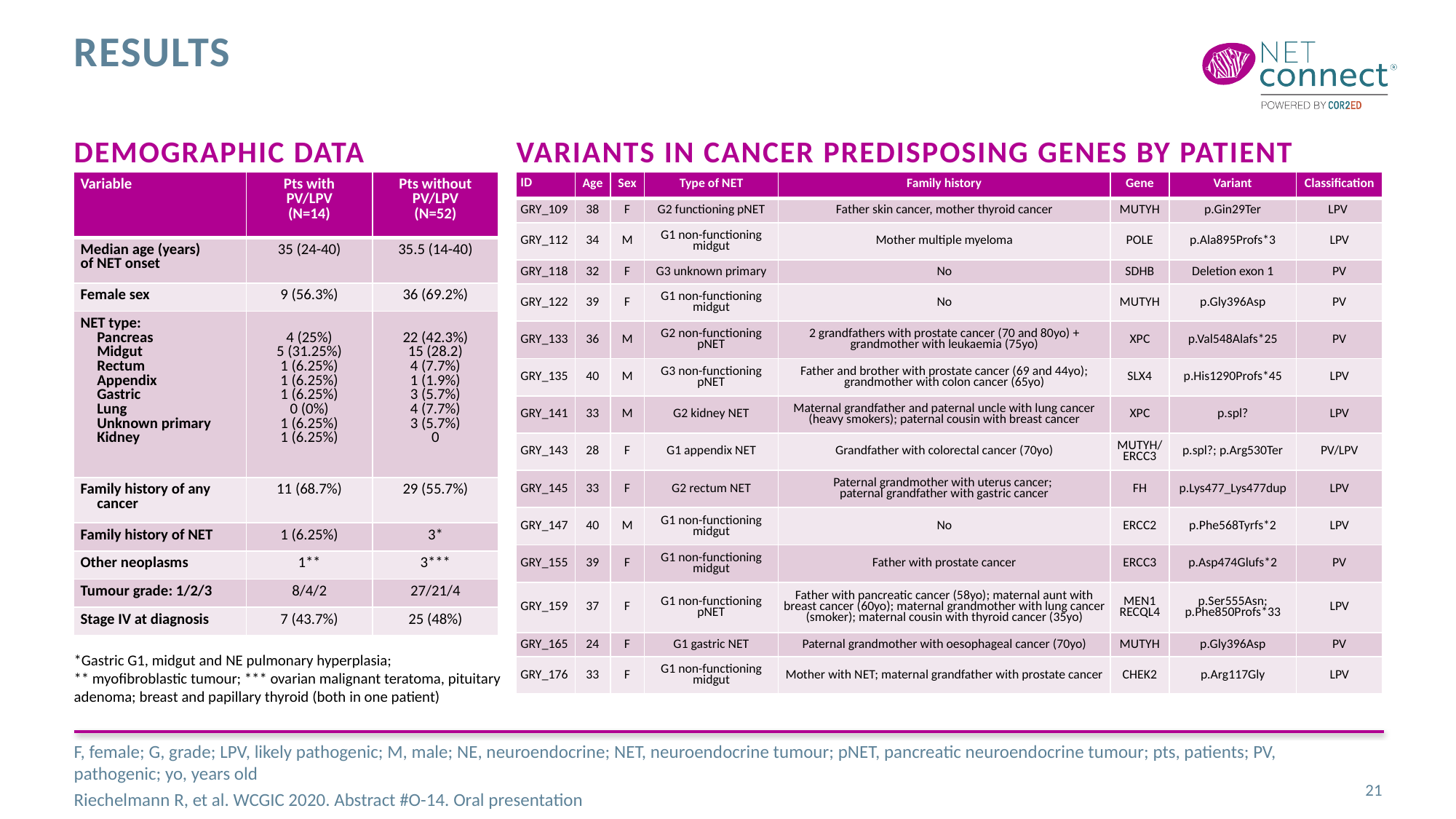

# results
Demographic data
Variants in Cancer predisposing genes by patient
| Variable | Pts with PV/LPV (N=14) | Pts without PV/LPV (N=52) |
| --- | --- | --- |
| Median age (years) of NET onset | 35 (24-40) | 35.5 (14-40) |
| Female sex | 9 (56.3%) | 36 (69.2%) |
| NET type: Pancreas Midgut Rectum Appendix Gastric Lung Unknown primary Kidney | 4 (25%) 5 (31.25%) 1 (6.25%) 1 (6.25%) 1 (6.25%) 0 (0%) 1 (6.25%) 1 (6.25%) | 22 (42.3%) 15 (28.2) 4 (7.7%) 1 (1.9%) 3 (5.7%) 4 (7.7%) 3 (5.7%) 0 |
| Family history of any cancer | 11 (68.7%) | 29 (55.7%) |
| Family history of NET | 1 (6.25%) | 3\* |
| Other neoplasms | 1\*\* | 3\*\*\* |
| Tumour grade: 1/2/3 | 8/4/2 | 27/21/4 |
| Stage IV at diagnosis | 7 (43.7%) | 25 (48%) |
| ID | Age | Sex | Type of NET | Family history | Gene | Variant | Classification |
| --- | --- | --- | --- | --- | --- | --- | --- |
| GRY\_109 | 38 | F | G2 functioning pNET | Father skin cancer, mother thyroid cancer | MUTYH | p.Gin29Ter | LPV |
| GRY\_112 | 34 | M | G1 non-functioning midgut | Mother multiple myeloma | POLE | p.Ala895Profs\*3 | LPV |
| GRY\_118 | 32 | F | G3 unknown primary | No | SDHB | Deletion exon 1 | PV |
| GRY\_122 | 39 | F | G1 non-functioning midgut | No | MUTYH | p.Gly396Asp | PV |
| GRY\_133 | 36 | M | G2 non-functioning pNET | 2 grandfathers with prostate cancer (70 and 80yo) + grandmother with leukaemia (75yo) | XPC | p.Val548Alafs\*25 | PV |
| GRY\_135 | 40 | M | G3 non-functioning pNET | Father and brother with prostate cancer (69 and 44yo); grandmother with colon cancer (65yo) | SLX4 | p.His1290Profs\*45 | LPV |
| GRY\_141 | 33 | M | G2 kidney NET | Maternal grandfather and paternal uncle with lung cancer (heavy smokers); paternal cousin with breast cancer | XPC | p.spl? | LPV |
| GRY\_143 | 28 | F | G1 appendix NET | Grandfather with colorectal cancer (70yo) | MUTYH/ ERCC3 | p.spl?; p.Arg530Ter | PV/LPV |
| GRY\_145 | 33 | F | G2 rectum NET | Paternal grandmother with uterus cancer; paternal grandfather with gastric cancer | FH | p.Lys477\_Lys477dup | LPV |
| GRY\_147 | 40 | M | G1 non-functioning midgut | No | ERCC2 | p.Phe568Tyrfs\*2 | LPV |
| GRY\_155 | 39 | F | G1 non-functioning midgut | Father with prostate cancer | ERCC3 | p.Asp474Glufs\*2 | PV |
| GRY\_159 | 37 | F | G1 non-functioning pNET | Father with pancreatic cancer (58yo); maternal aunt with breast cancer (60yo); maternal grandmother with lung cancer (smoker); maternal cousin with thyroid cancer (35yo) | MEN1 RECQL4 | p.Ser555Asn; p.Phe850Profs\*33 | LPV |
| GRY\_165 | 24 | F | G1 gastric NET | Paternal grandmother with oesophageal cancer (70yo) | MUTYH | p.Gly396Asp | PV |
| GRY\_176 | 33 | F | G1 non-functioning midgut | Mother with NET; maternal grandfather with prostate cancer | CHEK2 | p.Arg117Gly | LPV |
*Gastric G1, midgut and NE pulmonary hyperplasia;
** myofibroblastic tumour; *** ovarian malignant teratoma, pituitary
adenoma; breast and papillary thyroid (both in one patient)
F, female; G, grade; LPV, likely pathogenic; M, male; NE, neuroendocrine; NET, neuroendocrine tumour; pNET, pancreatic neuroendocrine tumour; pts, patients; PV, pathogenic; yo, years old
Riechelmann R, et al. WCGIC 2020. Abstract #O-14. Oral presentation
21